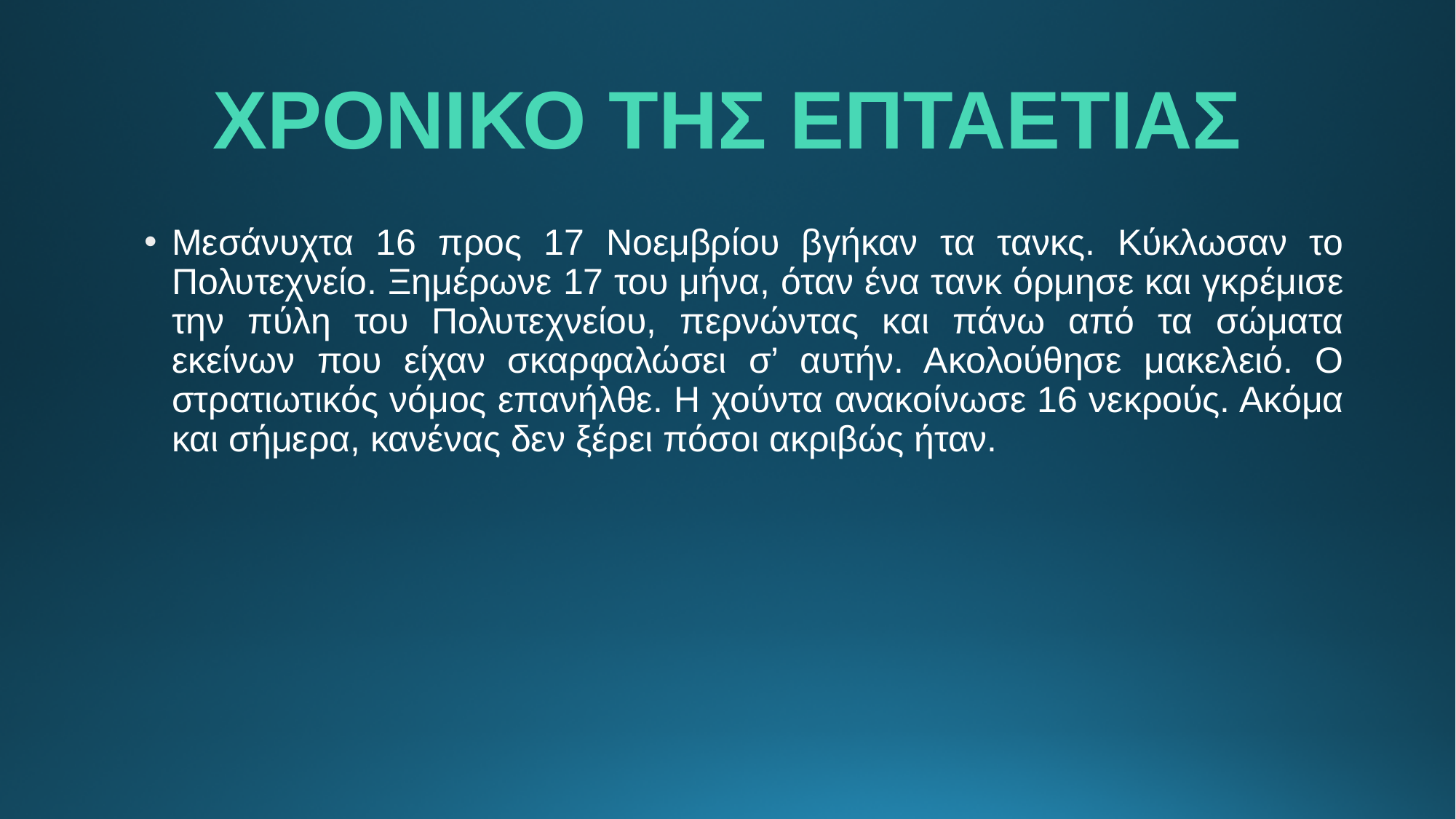

# ΧΡΟΝΙΚΟ ΤΗΣ ΕΠΤΑΕΤΙΑΣ
Μεσάνυχτα 16 προς 17 Νοεμβρίου βγήκαν τα τανκς. Κύκλωσαν το Πολυτεχνείο. Ξημέρωνε 17 του μήνα, όταν ένα τανκ όρμησε και γκρέμισε την πύλη του Πολυτεχνείου, περνώντας και πάνω από τα σώματα εκείνων που είχαν σκαρφαλώσει σ’ αυτήν. Ακολούθησε μακελειό. Ο στρατιωτικός νόμος επανήλθε. Η χούντα ανακοίνωσε 16 νεκρούς. Ακόμα και σήμερα, κανένας δεν ξέρει πόσοι ακριβώς ήταν.